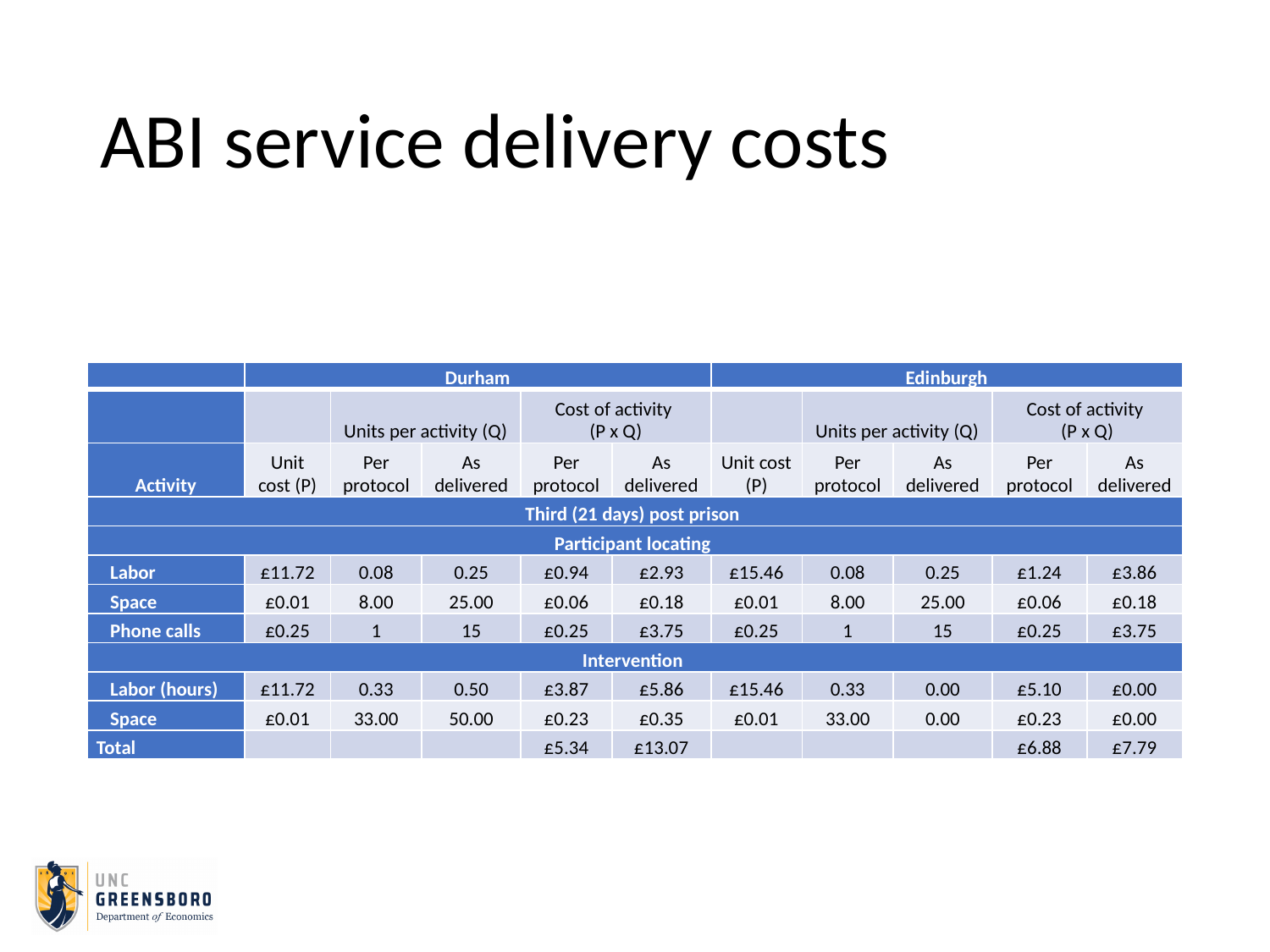

# ABI service delivery costs
|  | Durham |  |  |  |  | Edinburgh |  |  |  |  |
| --- | --- | --- | --- | --- | --- | --- | --- | --- | --- | --- |
|  |  | Units per activity (Q) |  | Cost of activity (P x Q) |  |  | Units per activity (Q) |  | Cost of activity (P x Q) |  |
| Activity | Unit cost (P) | Per protocol | As delivered | Per protocol | As delivered | Unit cost (P) | Per protocol | As delivered | Per protocol | As delivered |
| Third (21 days) post prison |  |  |  |  |  |  |  |  |  |  |
| Participant locating |  |  |  |  |  |  |  |  |  |  |
| Labor | £11.72 | 0.08 | 0.25 | £0.94 | £2.93 | £15.46 | 0.08 | 0.25 | £1.24 | £3.86 |
| Space | £0.01 | 8.00 | 25.00 | £0.06 | £0.18 | £0.01 | 8.00 | 25.00 | £0.06 | £0.18 |
| Phone calls | £0.25 | 1 | 15 | £0.25 | £3.75 | £0.25 | 1 | 15 | £0.25 | £3.75 |
| Intervention |  |  |  |  |  |  |  |  |  |  |
| Labor (hours) | £11.72 | 0.33 | 0.50 | £3.87 | £5.86 | £15.46 | 0.33 | 0.00 | £5.10 | £0.00 |
| Space | £0.01 | 33.00 | 50.00 | £0.23 | £0.35 | £0.01 | 33.00 | 0.00 | £0.23 | £0.00 |
| Total |  |  |  | £5.34 | £13.07 |  |  |  | £6.88 | £7.79 |